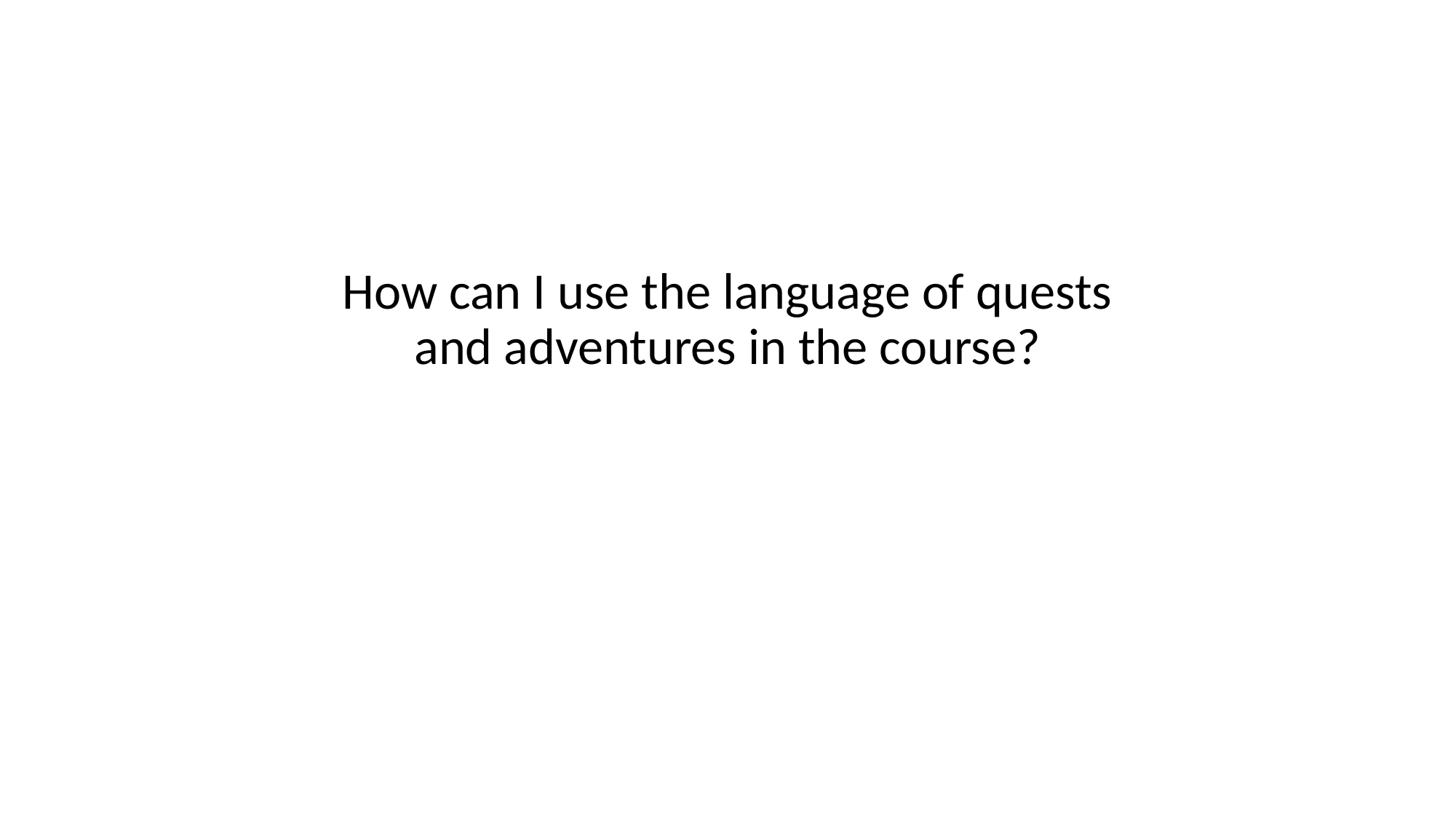

How can I use the language of quests and adventures in the course?